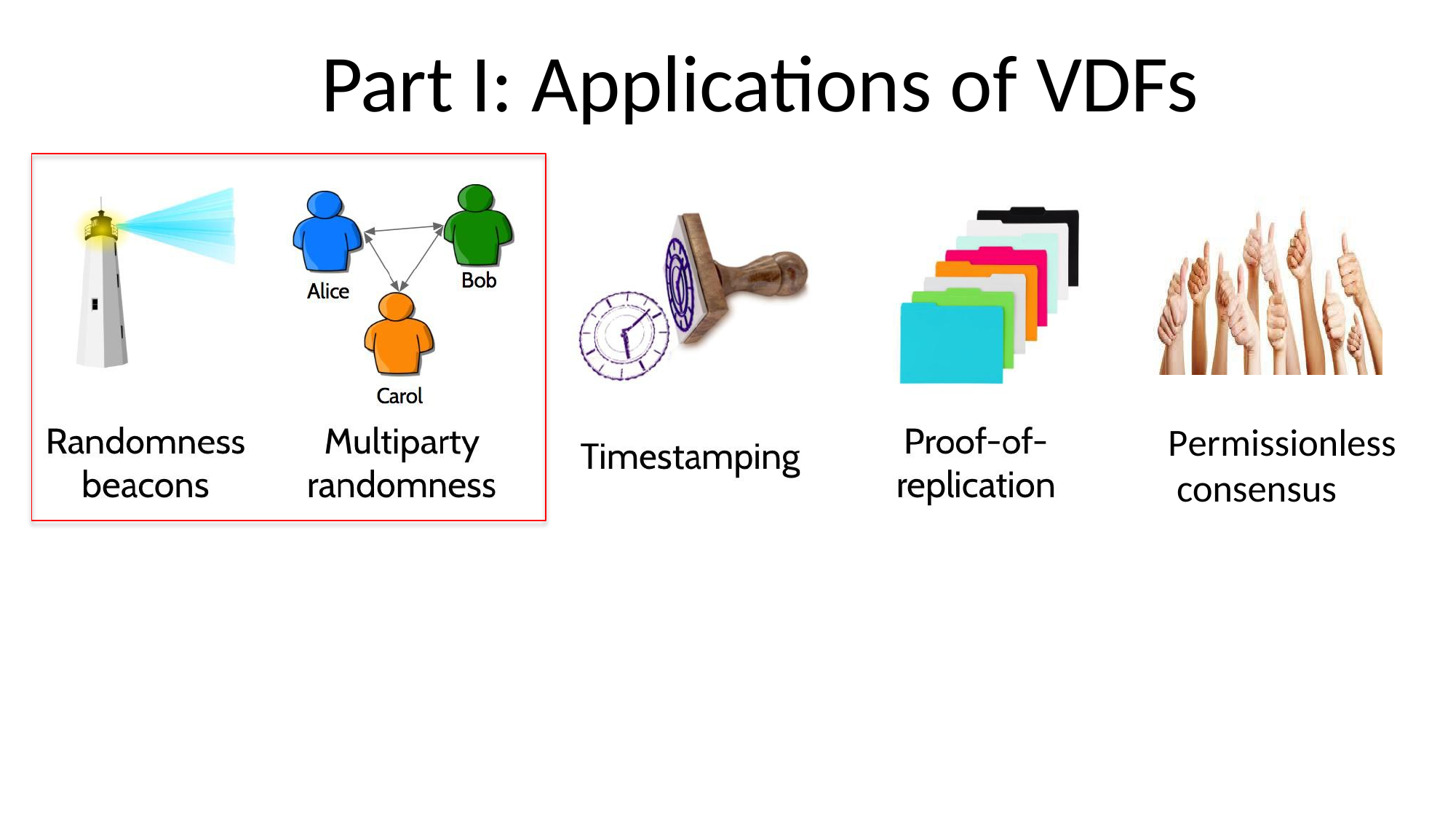

14
# Part I: Applications of VDFs

Permissionless  consensus